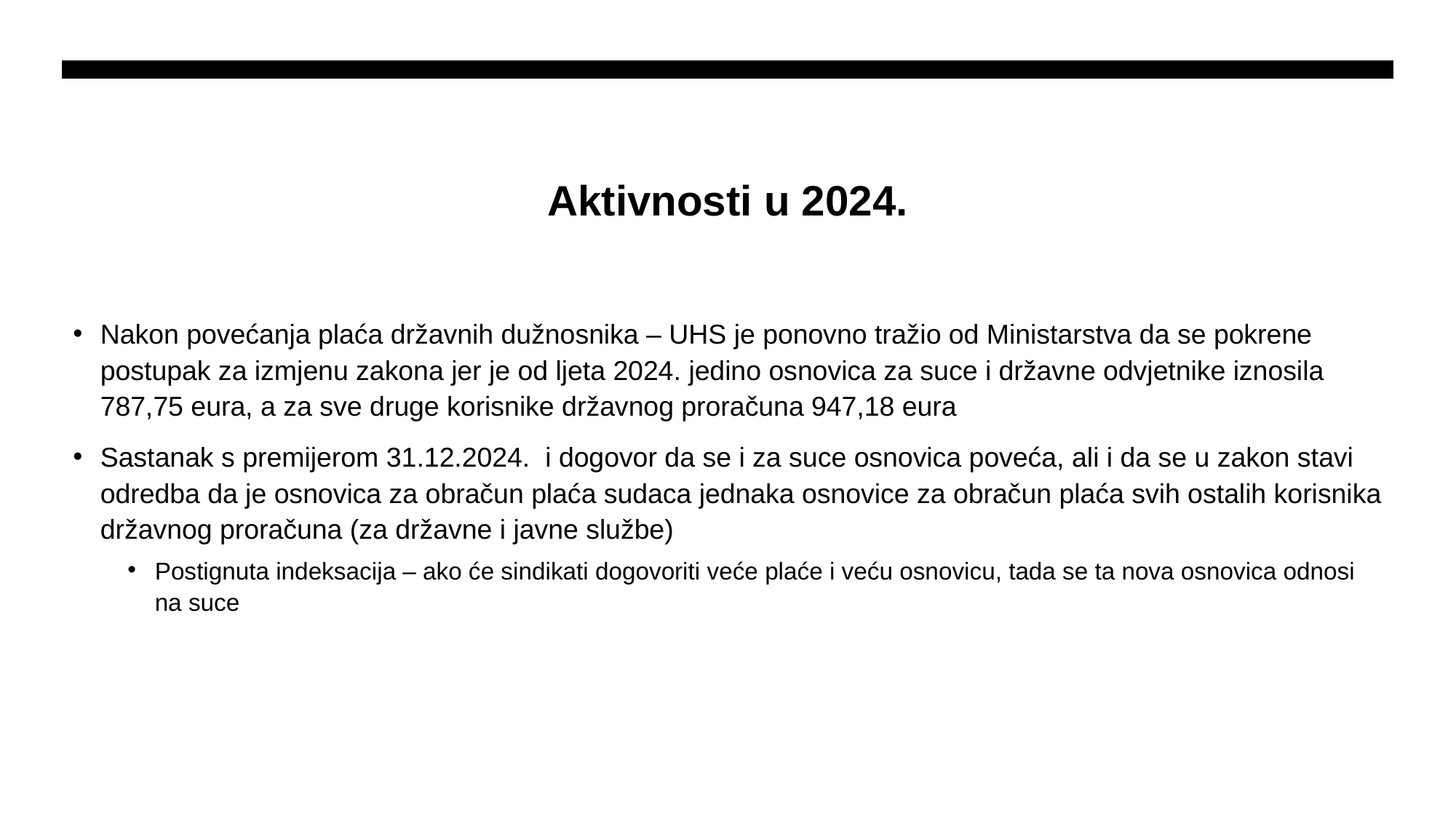

# Aktivnosti u 2024.
Nakon povećanja plaća državnih dužnosnika – UHS je ponovno tražio od Ministarstva da se pokrene postupak za izmjenu zakona jer je od ljeta 2024. jedino osnovica za suce i državne odvjetnike iznosila 787,75 eura, a za sve druge korisnike državnog proračuna 947,18 eura
Sastanak s premijerom 31.12.2024.  i dogovor da se i za suce osnovica poveća, ali i da se u zakon stavi odredba da je osnovica za obračun plaća sudaca jednaka osnovice za obračun plaća svih ostalih korisnika državnog proračuna (za državne i javne službe)
Postignuta indeksacija – ako će sindikati dogovoriti veće plaće i veću osnovicu, tada se ta nova osnovica odnosi na suce